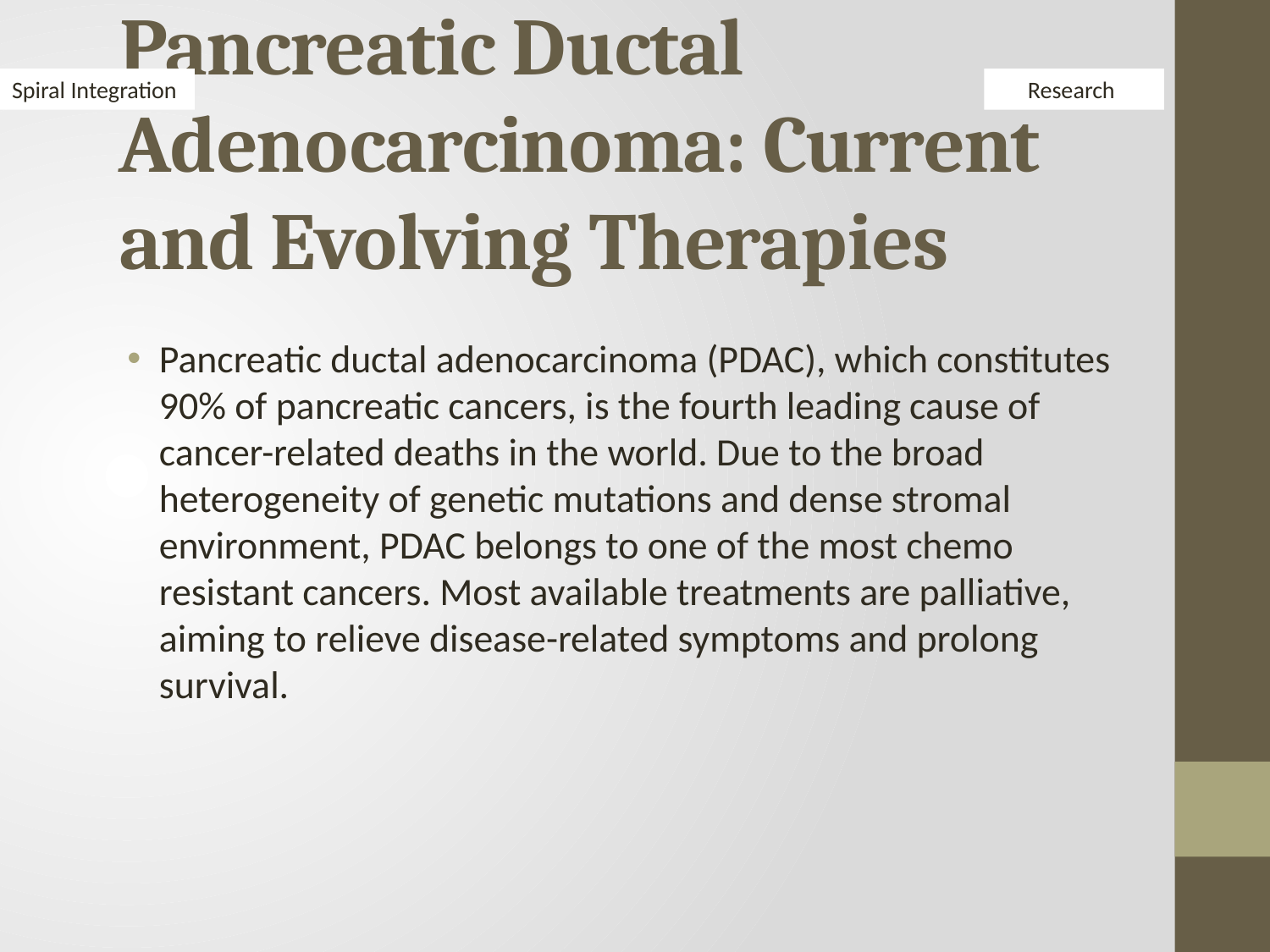

# Pancreatic Ductal Adenocarcinoma: Current and Evolving Therapies
Spiral Integration
Research
Pancreatic ductal adenocarcinoma (PDAC), which constitutes 90% of pancreatic cancers, is the fourth leading cause of cancer-related deaths in the world. Due to the broad heterogeneity of genetic mutations and dense stromal environment, PDAC belongs to one of the most chemo resistant cancers. Most available treatments are palliative, aiming to relieve disease-related symptoms and prolong survival.